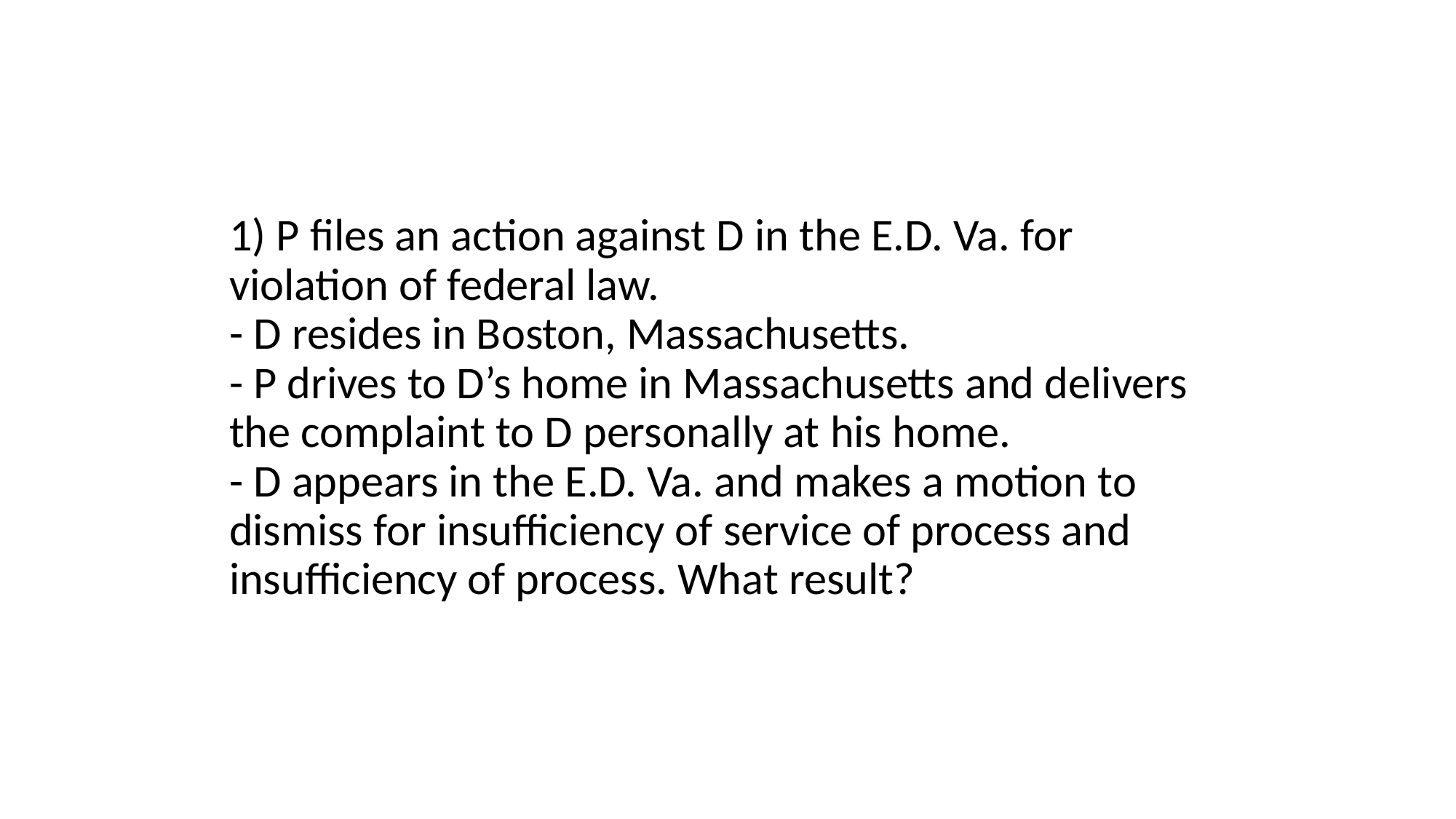

# 1) P files an action against D in the E.D. Va. for violation of federal law. - D resides in Boston, Massachusetts. - P drives to D’s home in Massachusetts and delivers the complaint to D personally at his home. - D appears in the E.D. Va. and makes a motion to dismiss for insufficiency of service of process and insufficiency of process. What result?